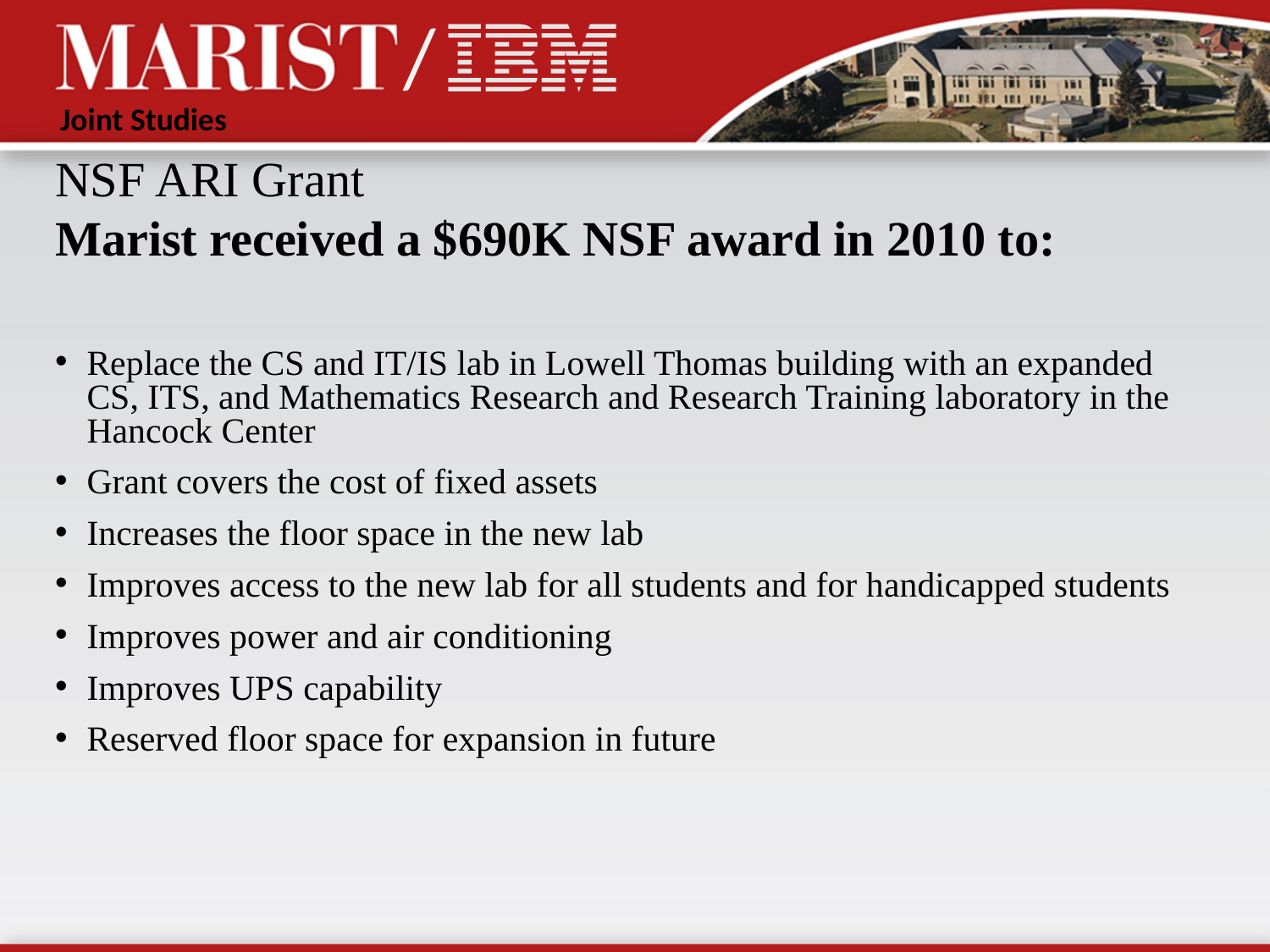

NSF ARI Grant
Marist received a $690K NSF award in 2010 to:

Replace the CS and IT/IS lab in Lowell Thomas building with an expanded CS, ITS, and Mathematics Research and Research Training laboratory in the Hancock Center
Grant covers the cost of fixed assets
Increases the floor space in the new lab
Improves access to the new lab for all students and for handicapped students
Improves power and air conditioning
Improves UPS capability
Reserved floor space for expansion in future